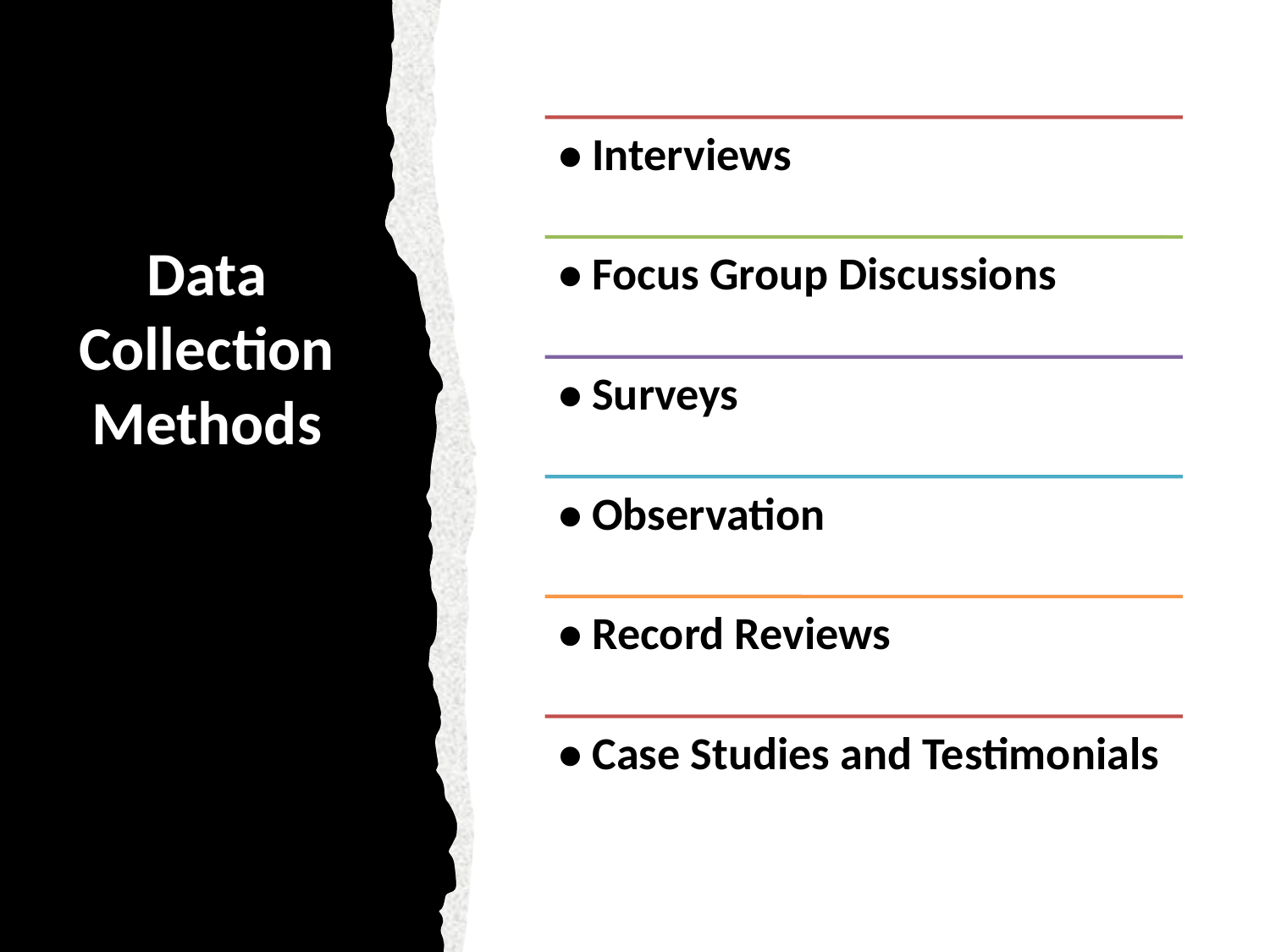

• Interviews
• Focus Group Discussions
• Surveys
• Observation
• Record Reviews
• Case Studies and Testimonials
# Data Collection Methods